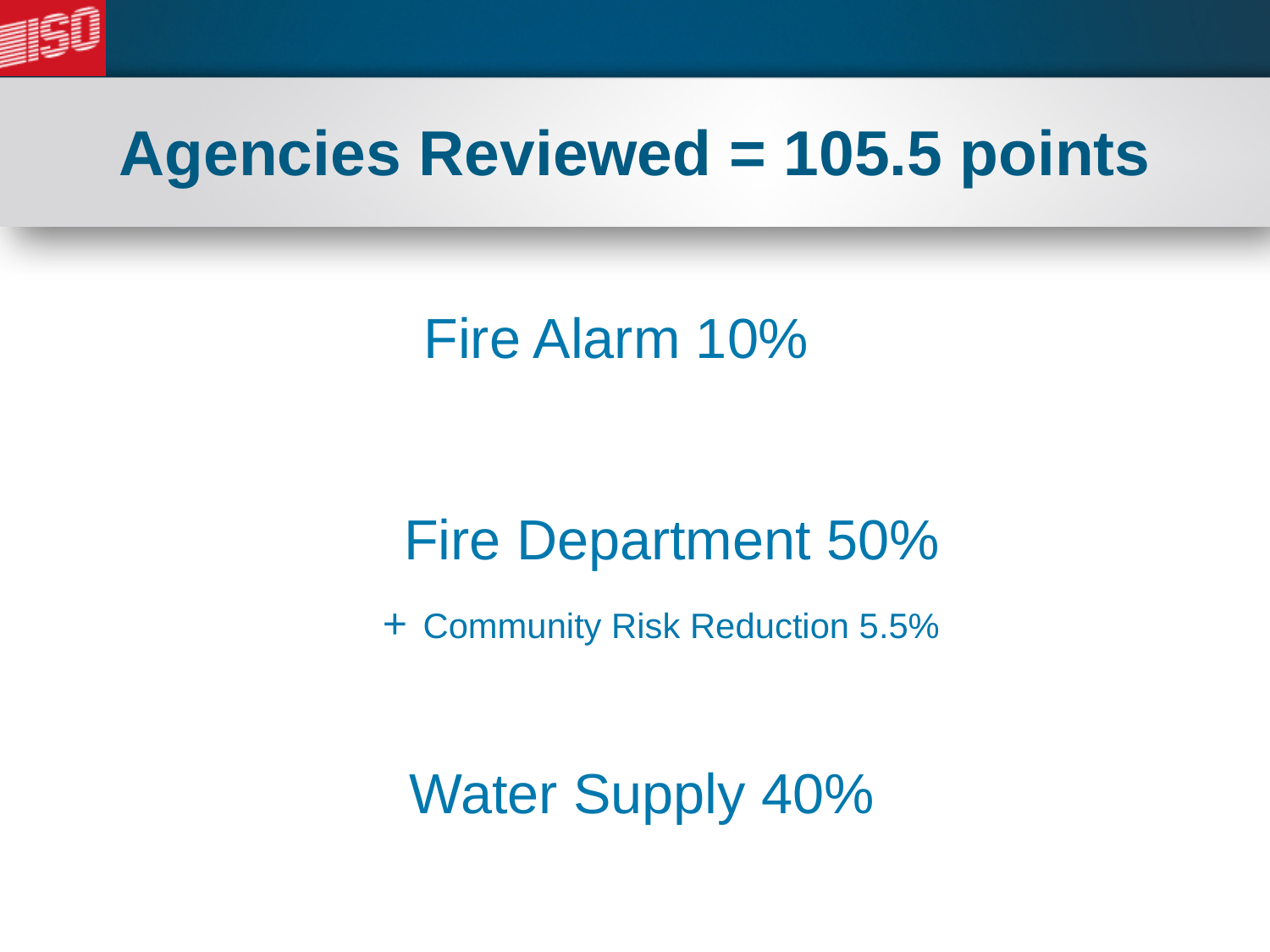

# Agencies Reviewed = 105.5 points
      Fire Alarm 10%
 Fire Department 50%
+ Community Risk Reduction 5.5%

       Water Supply 40%